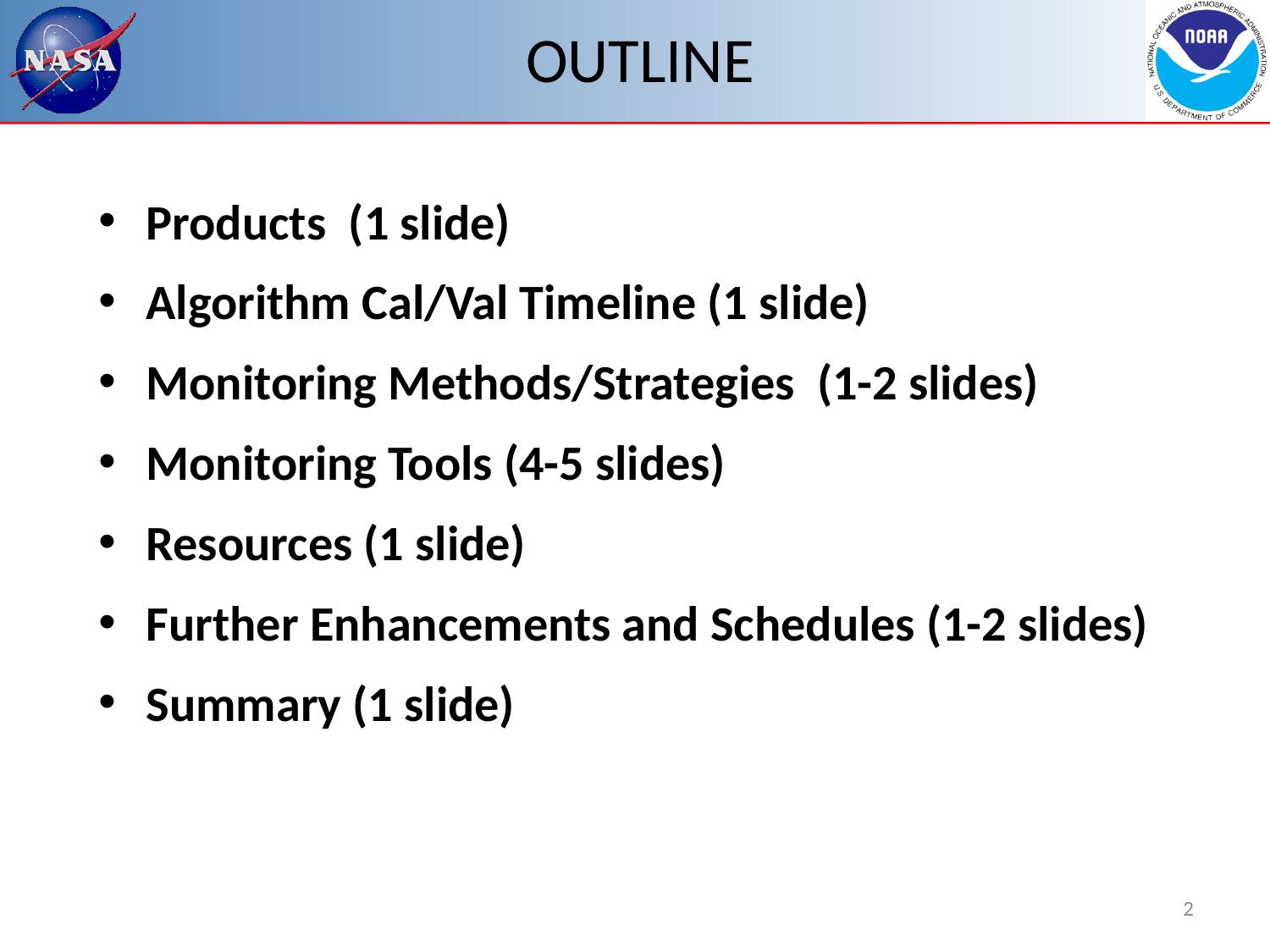

# OUTLINE
Products  (1 slide)
Algorithm Cal/Val Timeline (1 slide)
Monitoring Methods/Strategies  (1-2 slides)
Monitoring Tools (4-5 slides)
Resources (1 slide)
Further Enhancements and Schedules (1-2 slides)
Summary (1 slide)
2